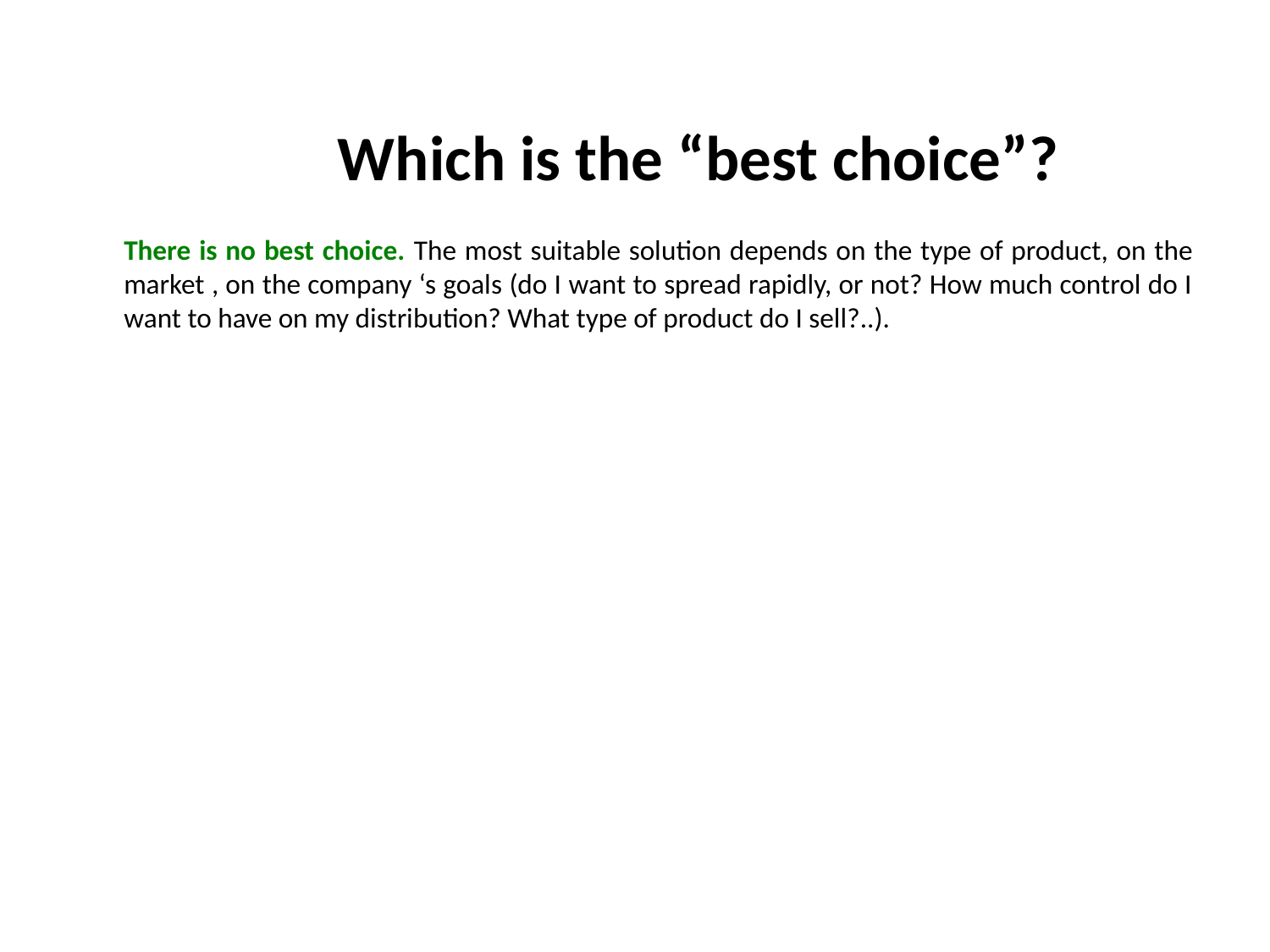

# Which is the “best choice”?
There is no best choice. The most suitable solution depends on the type of product, on the market , on the company ‘s goals (do I want to spread rapidly, or not? How much control do I want to have on my distribution? What type of product do I sell?..).